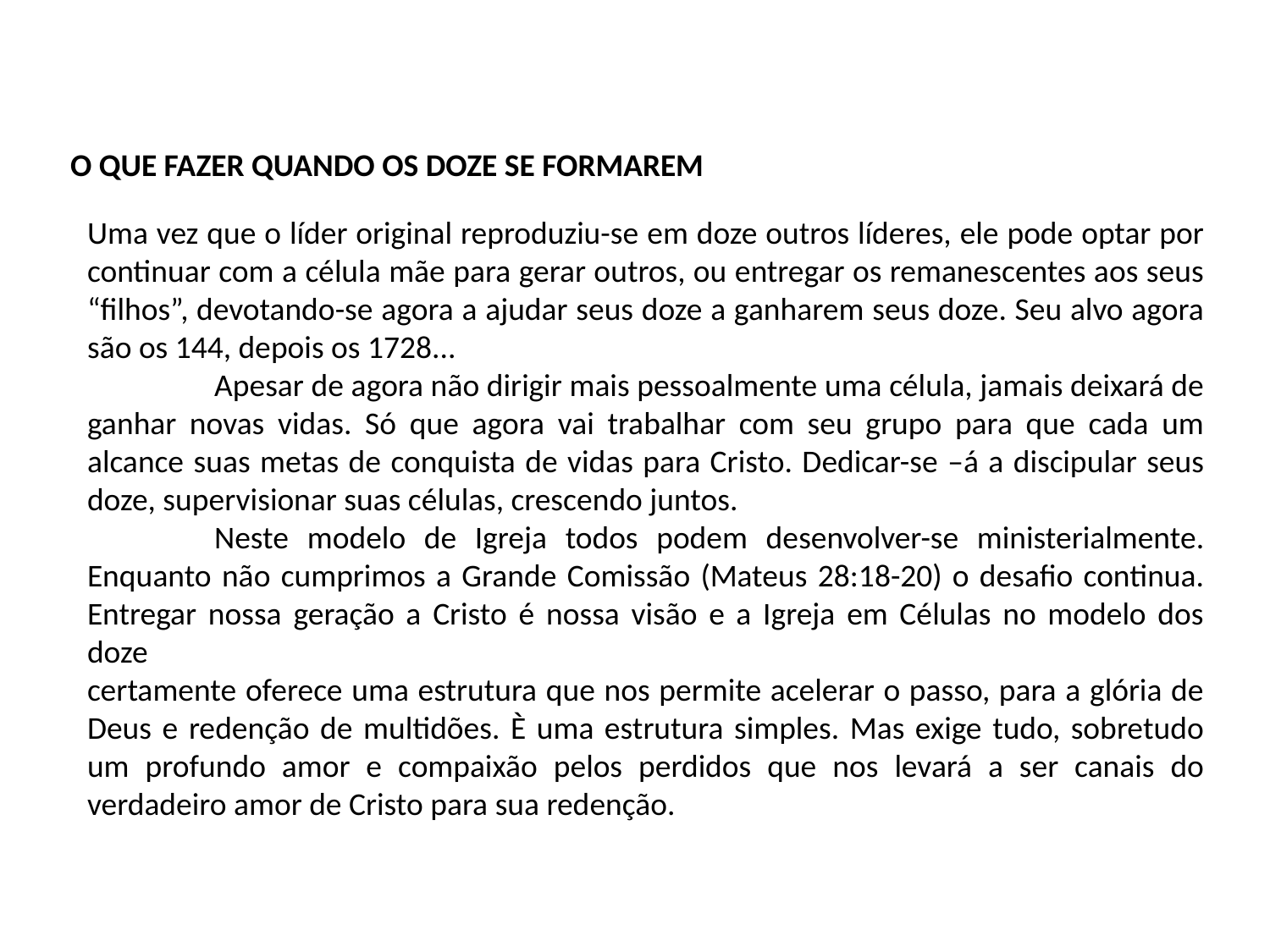

O QUE FAZER QUANDO OS DOZE SE FORMAREM
Uma vez que o líder original reproduziu-se em doze outros líderes, ele pode optar por continuar com a célula mãe para gerar outros, ou entregar os remanescentes aos seus “filhos”, devotando-se agora a ajudar seus doze a ganharem seus doze. Seu alvo agora são os 144, depois os 1728...
	Apesar de agora não dirigir mais pessoalmente uma célula, jamais deixará de ganhar novas vidas. Só que agora vai trabalhar com seu grupo para que cada um alcance suas metas de conquista de vidas para Cristo. Dedicar-se –á a discipular seus doze, supervisionar suas células, crescendo juntos.
	Neste modelo de Igreja todos podem desenvolver-se ministerialmente. Enquanto não cumprimos a Grande Comissão (Mateus 28:18-20) o desafio continua. Entregar nossa geração a Cristo é nossa visão e a Igreja em Células no modelo dos doze
certamente oferece uma estrutura que nos permite acelerar o passo, para a glória de Deus e redenção de multidões. È uma estrutura simples. Mas exige tudo, sobretudo um profundo amor e compaixão pelos perdidos que nos levará a ser canais do verdadeiro amor de Cristo para sua redenção.